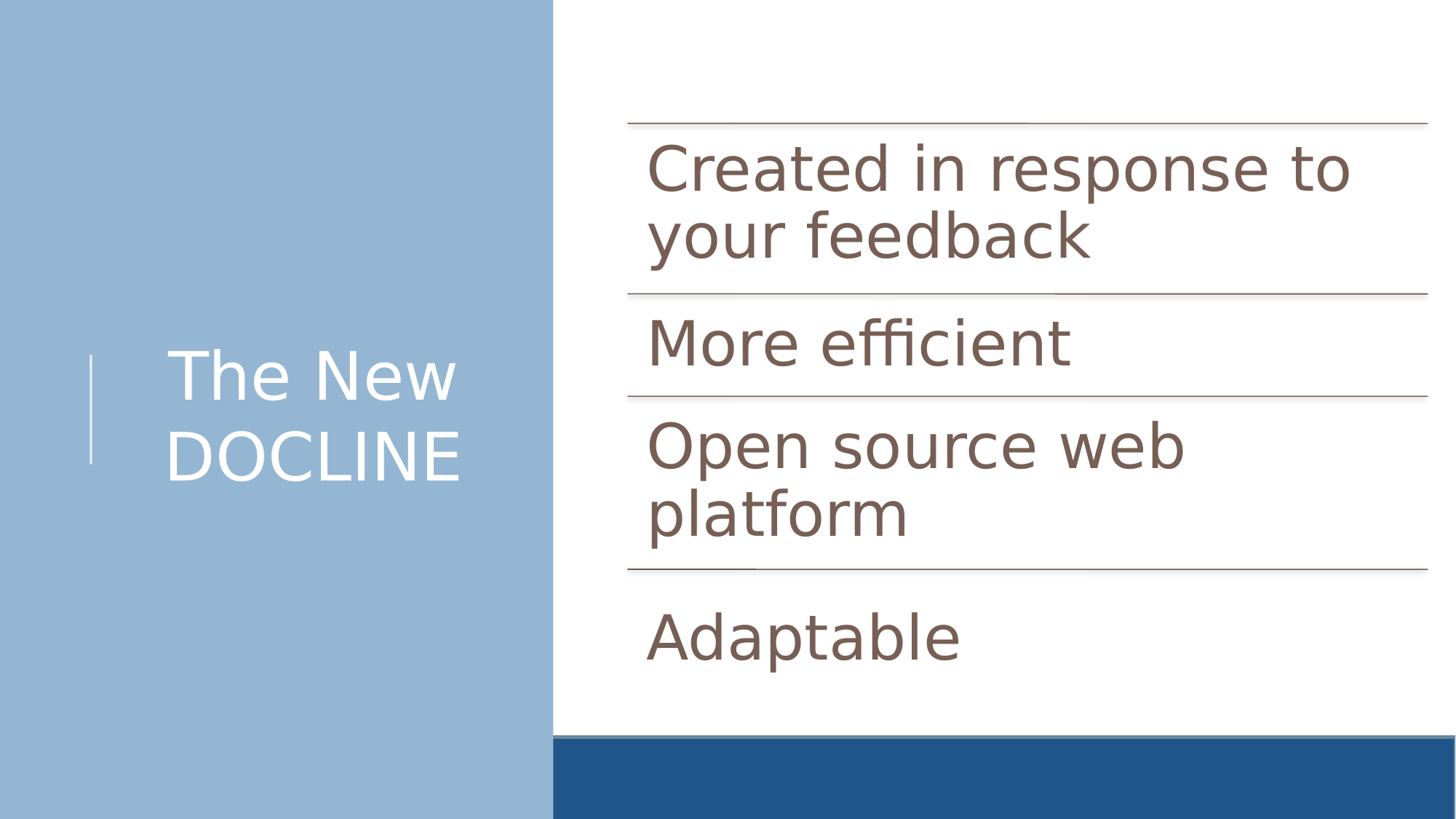

# The New DOCLINE
Created in response to your feedback
More efficient
Open source web platform
Adaptable